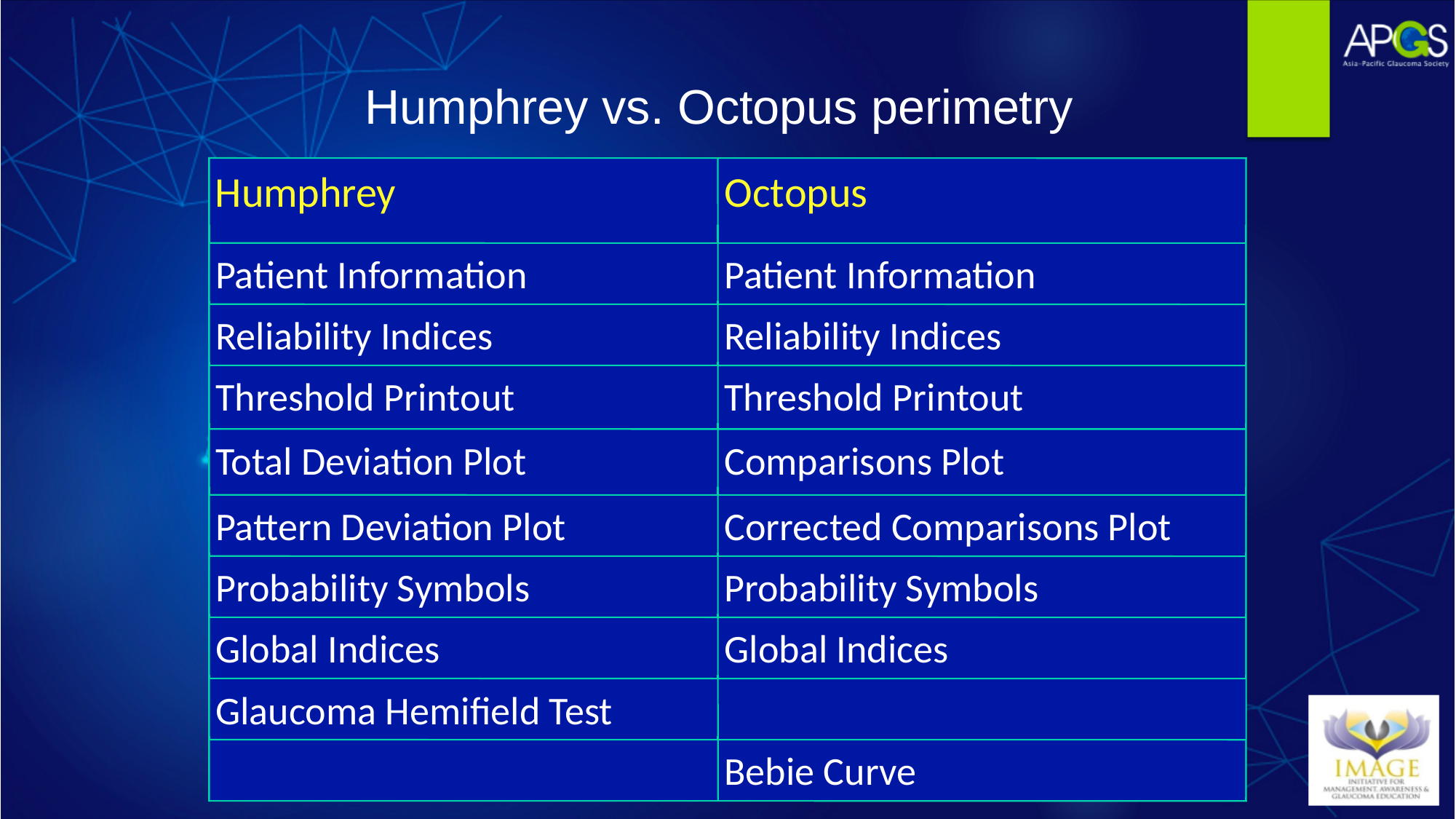

Humphrey vs. Octopus perimetry
Humphrey

Octopus

Patient Information

Patient Information

Reliability Indices

Reliability Indices

Threshold Printout

Threshold Printout

Total Deviation Plot

Comparisons Plot

Pattern Deviation Plot

Corrected Comparisons Plot

Probability Symbols

Probability Symbols

Global Indices

Global Indices

Glaucoma Hemifield Test

Bebie Curve